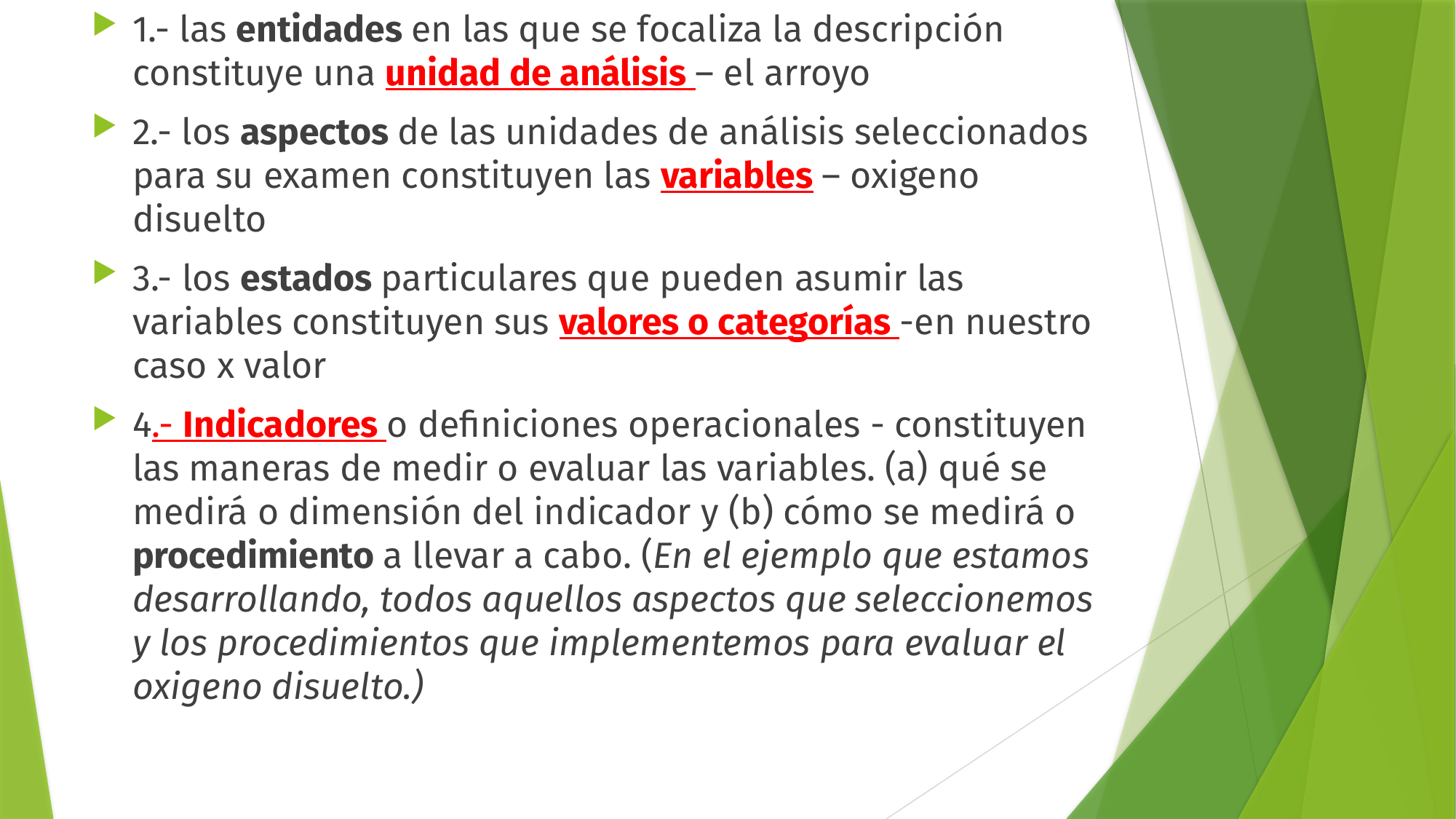

1.- las entidades en las que se focaliza la descripción constituye una unidad de análisis – el arroyo
2.- los aspectos de las unidades de análisis seleccionados para su examen constituyen las variables – oxigeno disuelto
3.- los estados particulares que pueden asumir las variables constituyen sus valores o categorías -en nuestro caso x valor
4.- Indicadores o definiciones operacionales - constituyen las maneras de medir o evaluar las variables. (a) qué se medirá o dimensión del indicador y (b) cómo se medirá o procedimiento a llevar a cabo. (En el ejemplo que estamos desarrollando, todos aquellos aspectos que seleccionemos y los procedimientos que implementemos para evaluar el oxigeno disuelto.)